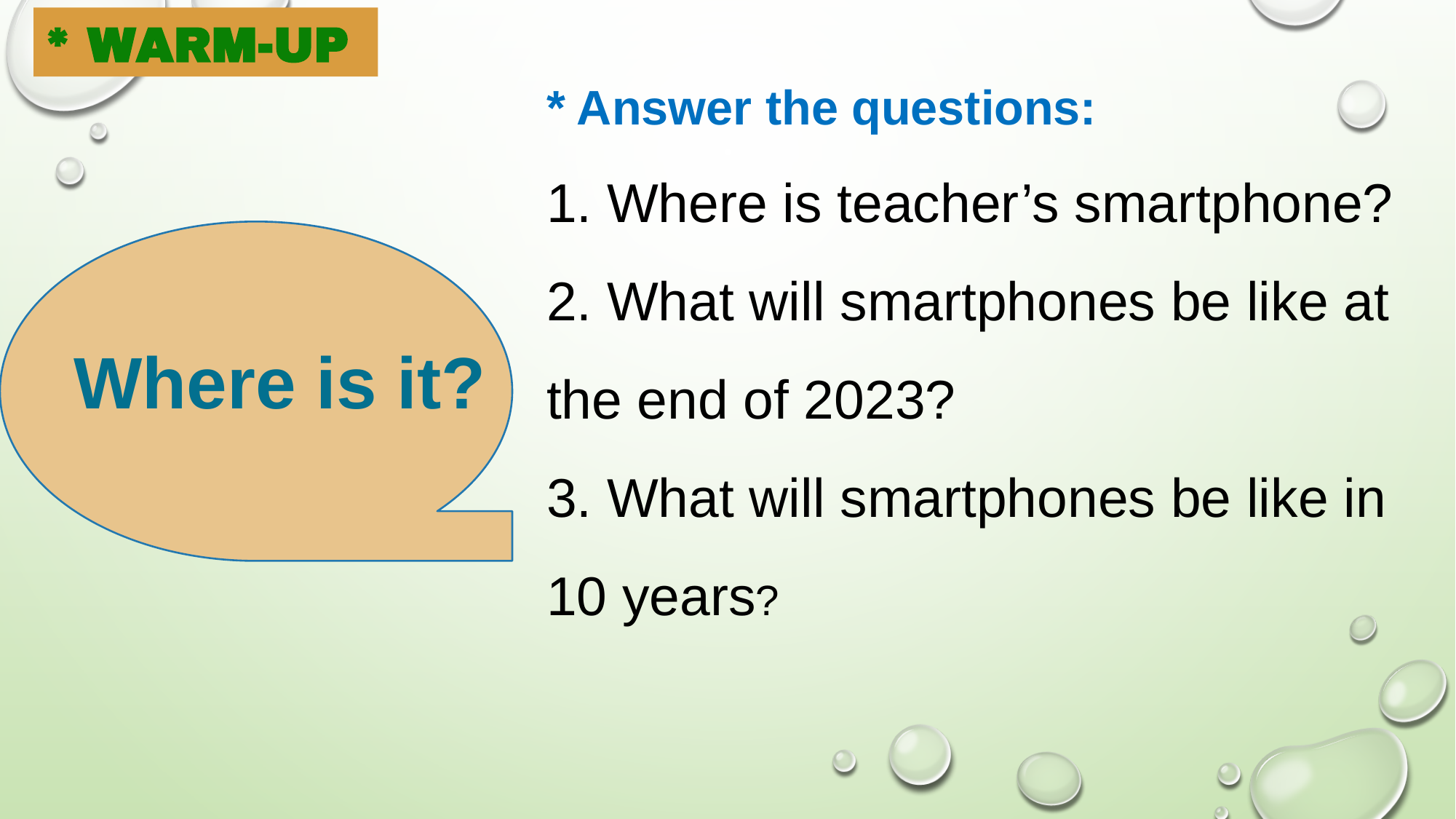

* WARM-UP
* Answer the questions:
1. Where is teacher’s smartphone?
2. What will smartphones be like at the end of 2023?
3. What will smartphones be like in 10 years?

Where is it?